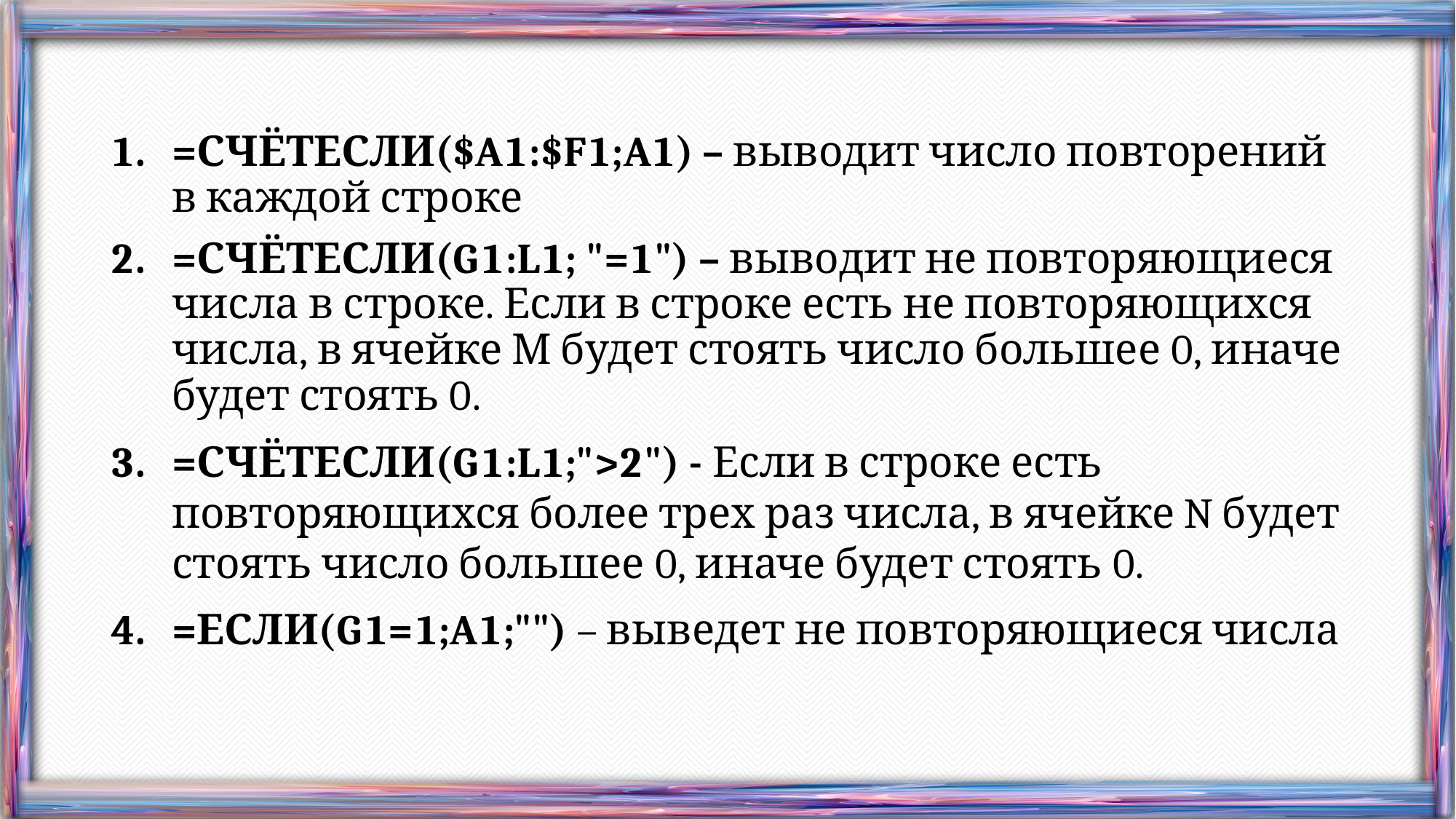

=СЧЁТЕСЛИ($A1:$F1;A1) – выводит число повторений в каждой строке
=СЧЁТЕСЛИ(G1:L1; "=1") – выводит не повторяющиеся числа в строке. Если в строке есть не повторяющихся числа, в ячейке М будет стоять число большее 0, иначе будет стоять 0.
=СЧЁТЕСЛИ(G1:L1;">2") - Если в строке есть повторяющихся более трех раз числа, в ячейке N будет стоять число большее 0, иначе будет стоять 0.
=ЕСЛИ(G1=1;A1;"") – выведет не повторяющиеся числа